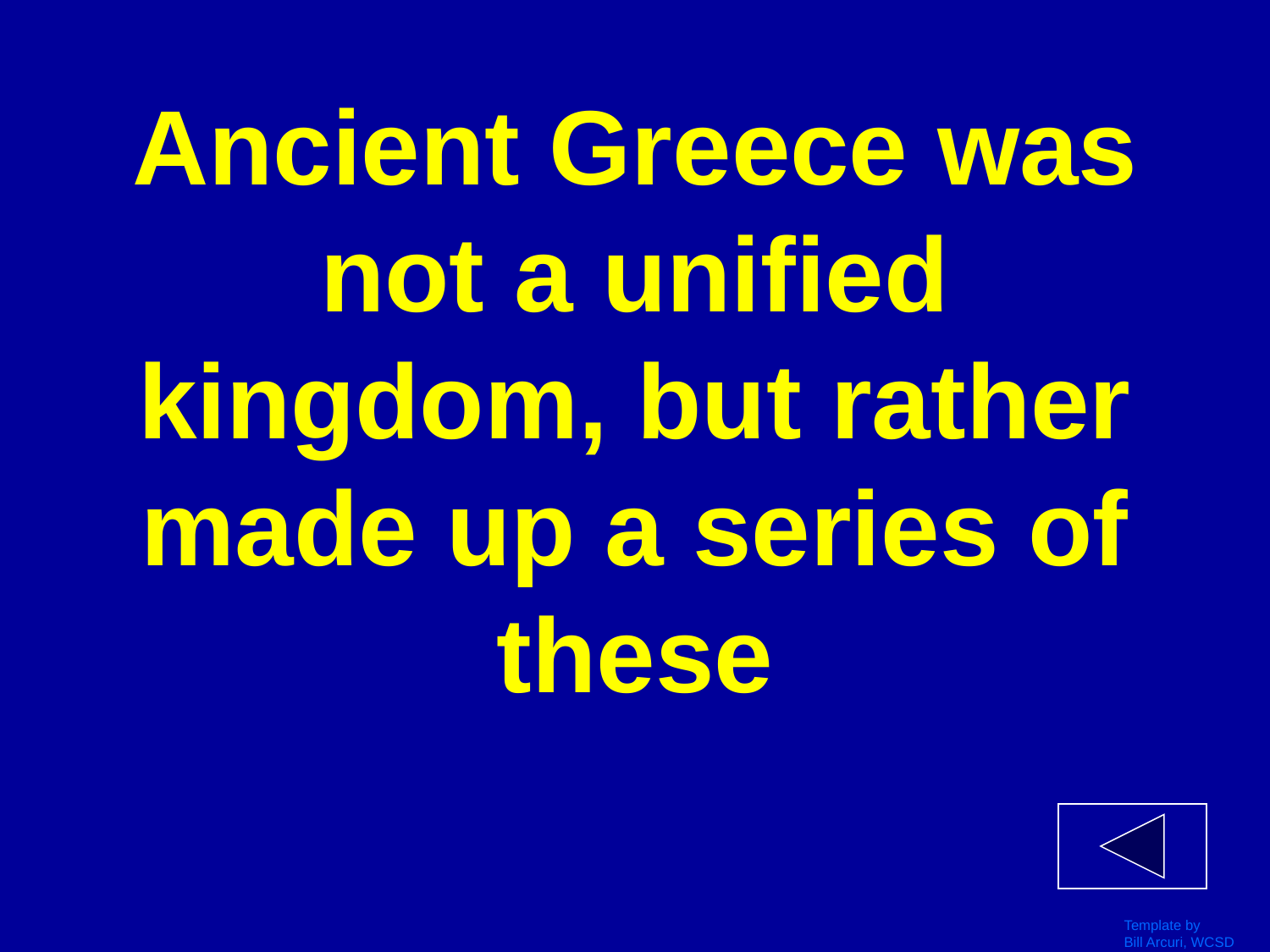

# Ancient Greece was not a unified kingdom, but rather made up a series of these

Template by
Bill Arcuri, WCSD